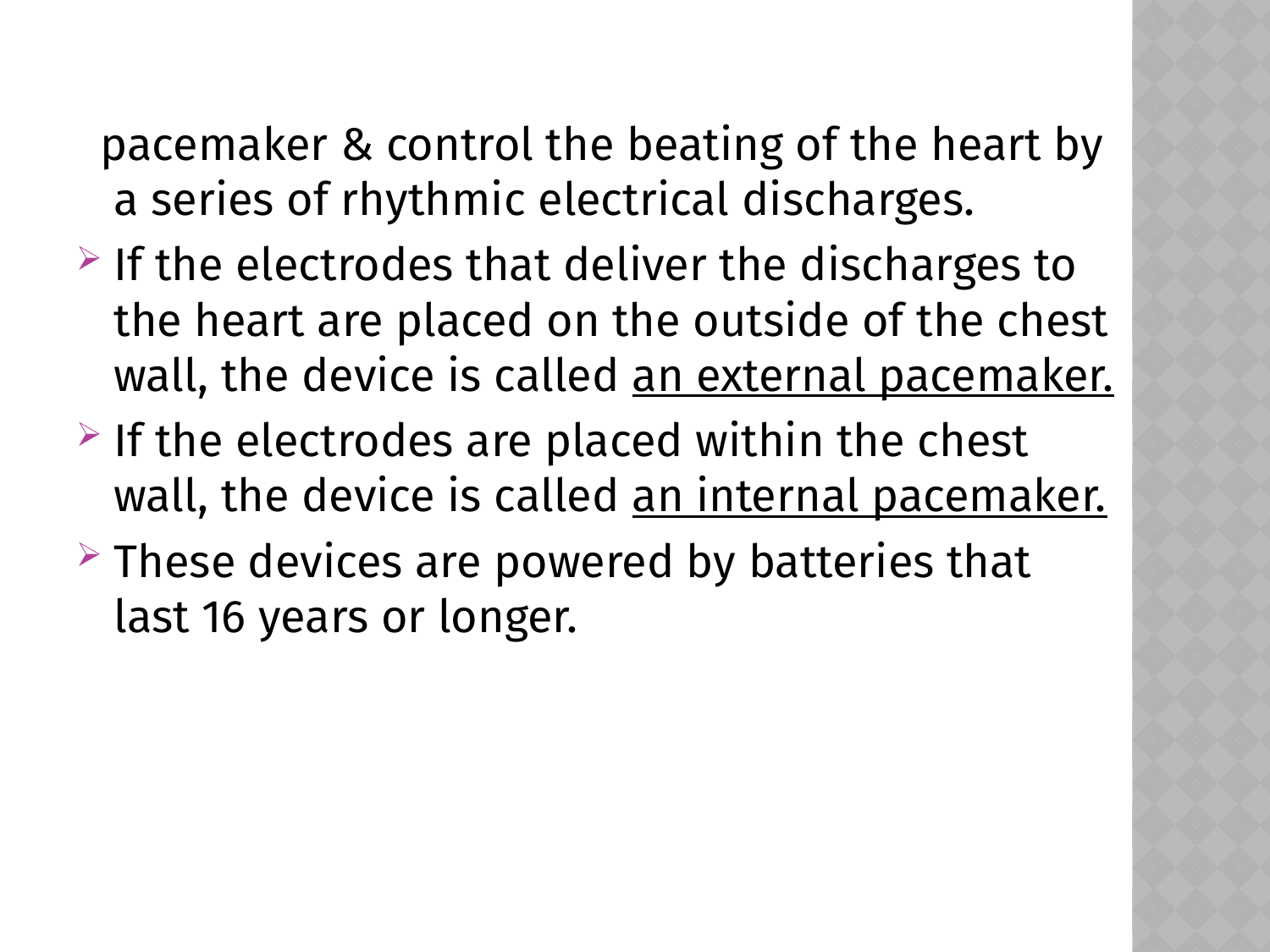

#

  pacemaker & control the beating of the heart by a series of rhythmic electrical discharges.
If the electrodes that deliver the discharges to the heart are placed on the outside of the chest wall, the device is called an external pacemaker.
If the electrodes are placed within the chest wall, the device is called an internal pacemaker.
These devices are powered by batteries that last 16 years or longer.